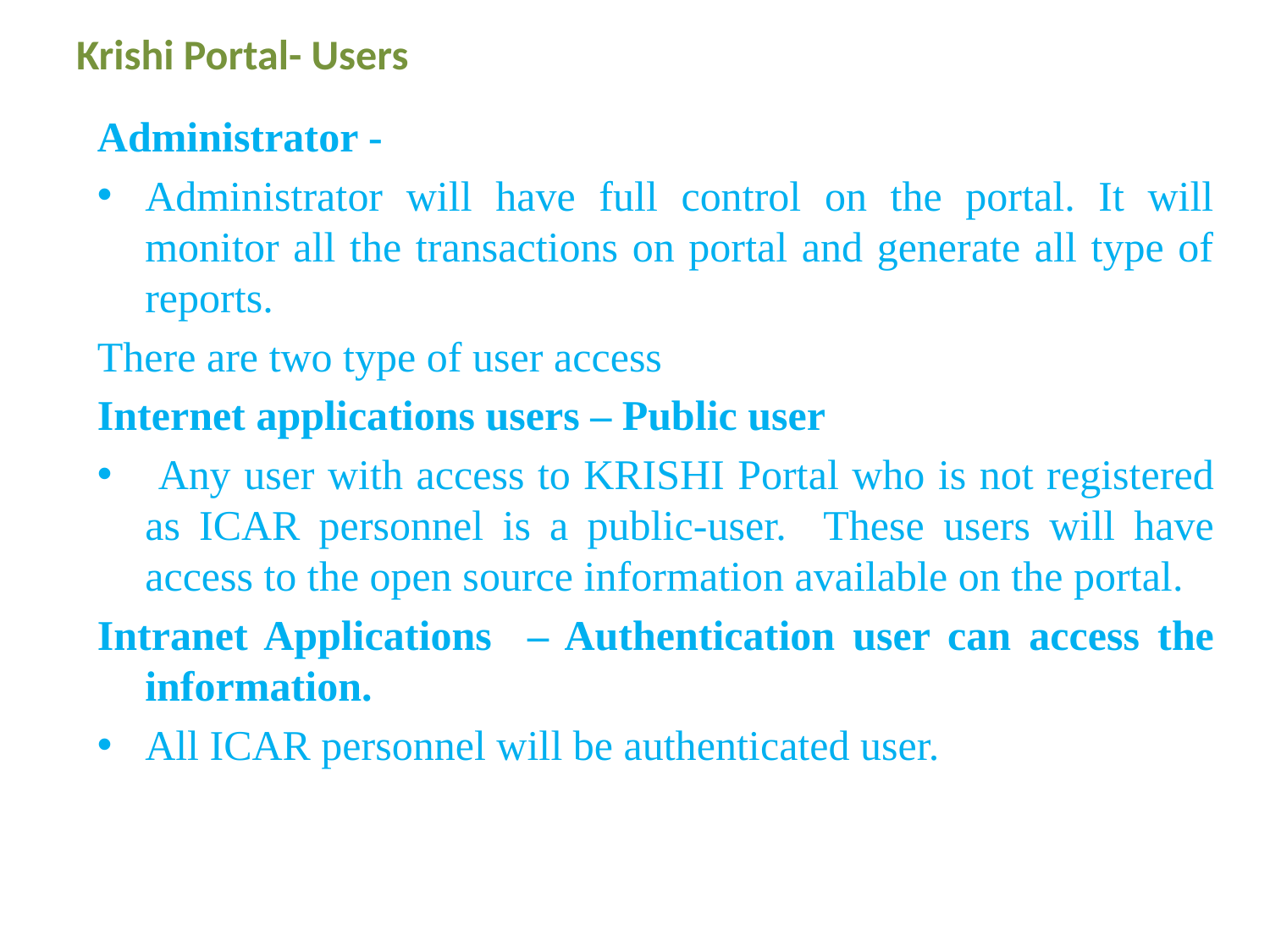

# Krishi Portal- Users
Administrator -
Administrator will have full control on the portal. It will monitor all the transactions on portal and generate all type of reports.
There are two type of user access
Internet applications users – Public user
 Any user with access to KRISHI Portal who is not registered as ICAR personnel is a public-user.  These users will have access to the open source information available on the portal.
Intranet Applications  – Authentication user can access the information.
All ICAR personnel will be authenticated user.